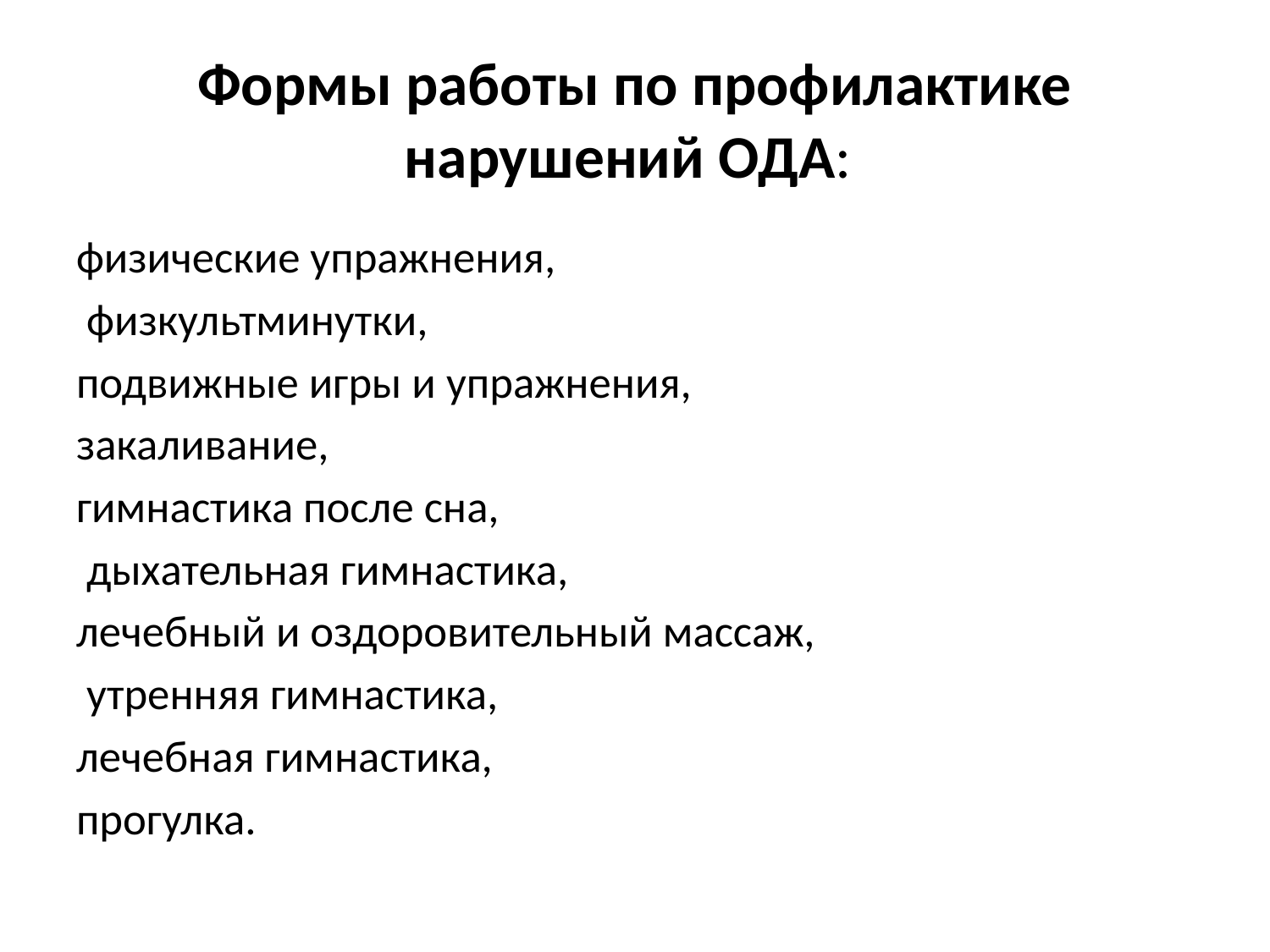

# Формы работы по профилактике нарушений ОДА:
физические упражнения,
 физкультминутки,
подвижные игры и упражнения,
закаливание,
гимнастика после сна,
 дыхательная гимнастика,
лечебный и оздоровительный массаж,
 утренняя гимнастика,
лечебная гимнастика,
прогулка.